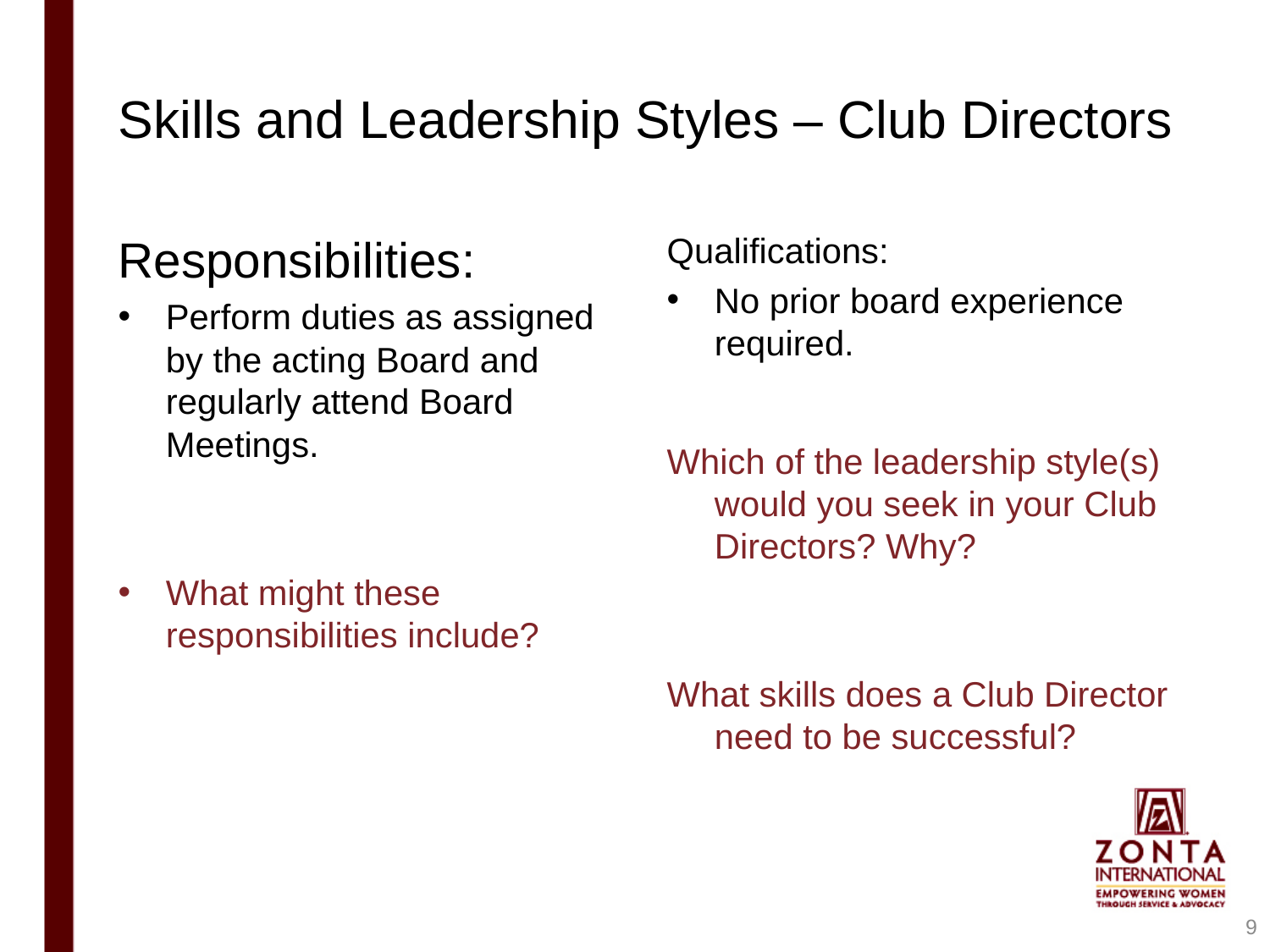

# Skills and Leadership Styles – Club Directors
Responsibilities:
Perform duties as assigned by the acting Board and regularly attend Board Meetings.

What might these responsibilities include?
Qualifications:
No prior board experience required.

Which of the leadership style(s) would you seek in your Club Directors? Why?

What skills does a Club Director need to be successful?

9